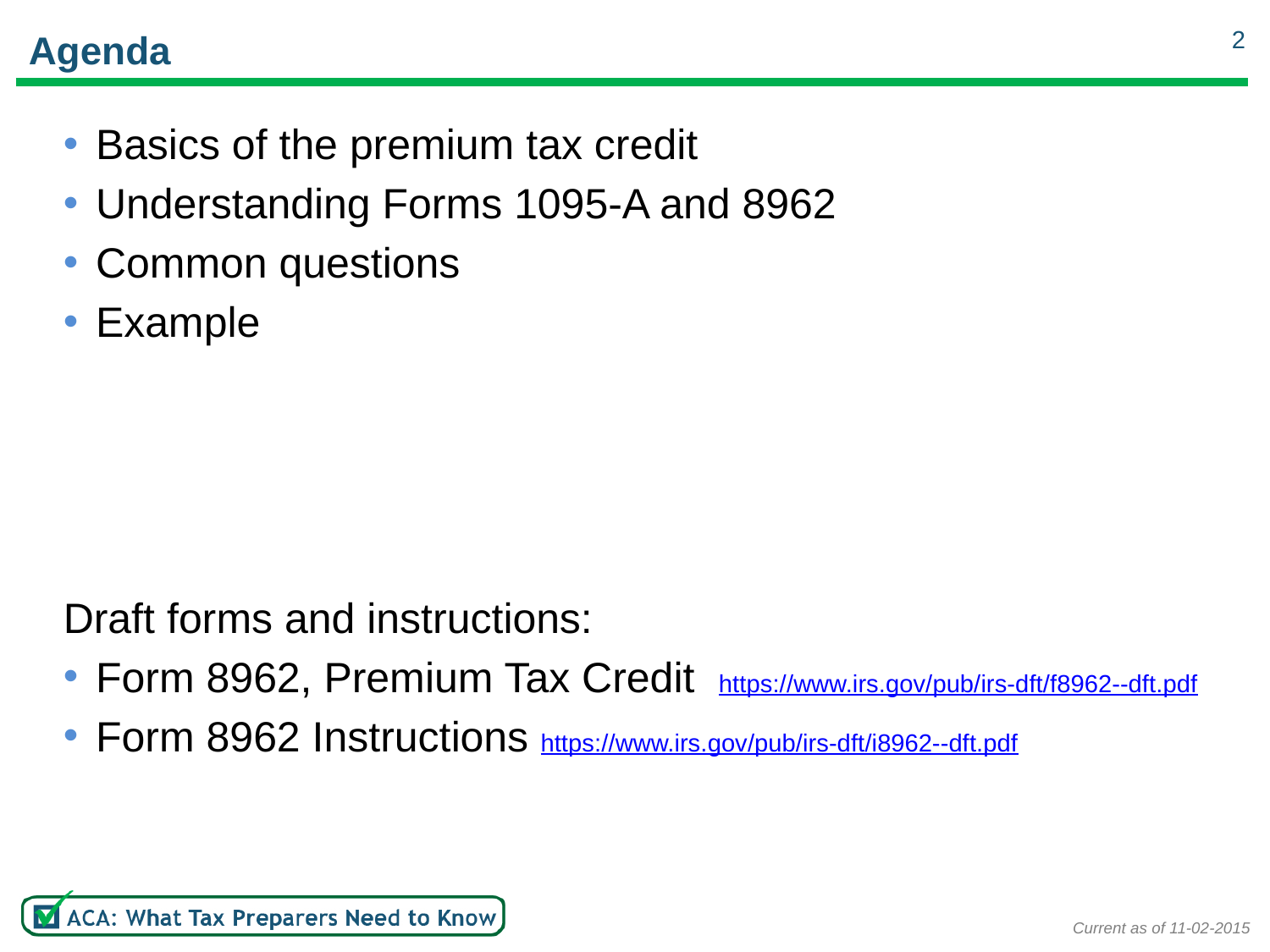

# Agenda
2
Basics of the premium tax credit
Understanding Forms 1095-A and 8962
Common questions
Example

Draft forms and instructions:
Form 8962, Premium Tax Credit  https://www.irs.gov/pub/irs-dft/f8962--dft.pdf
Form 8962 Instructions https://www.irs.gov/pub/irs-dft/i8962--dft.pdf